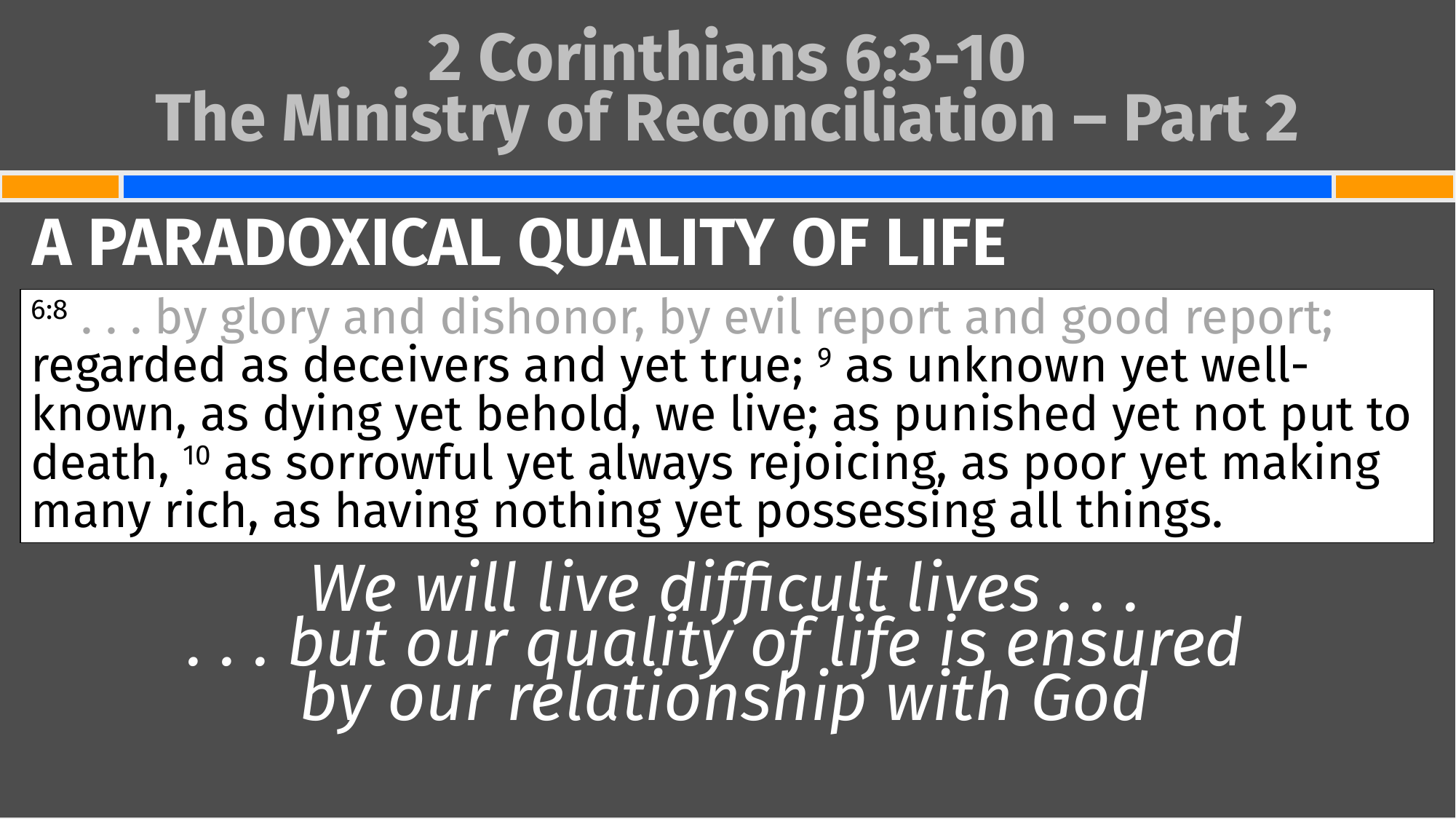

# 2 Corinthians 6:3-10 The Ministry of Reconciliation – Part 2

A PARADOXICAL QUALITY OF LIFE

We will live difficult lives . . .
. . . but our quality of life is ensured
by our relationship with God
6:8 . . . by glory and dishonor, by evil report and good report; regarded as deceivers and yet true; 9 as unknown yet well-known, as dying yet behold, we live; as punished yet not put to death, 10 as sorrowful yet always rejoicing, as poor yet making many rich, as having nothing yet possessing all things.